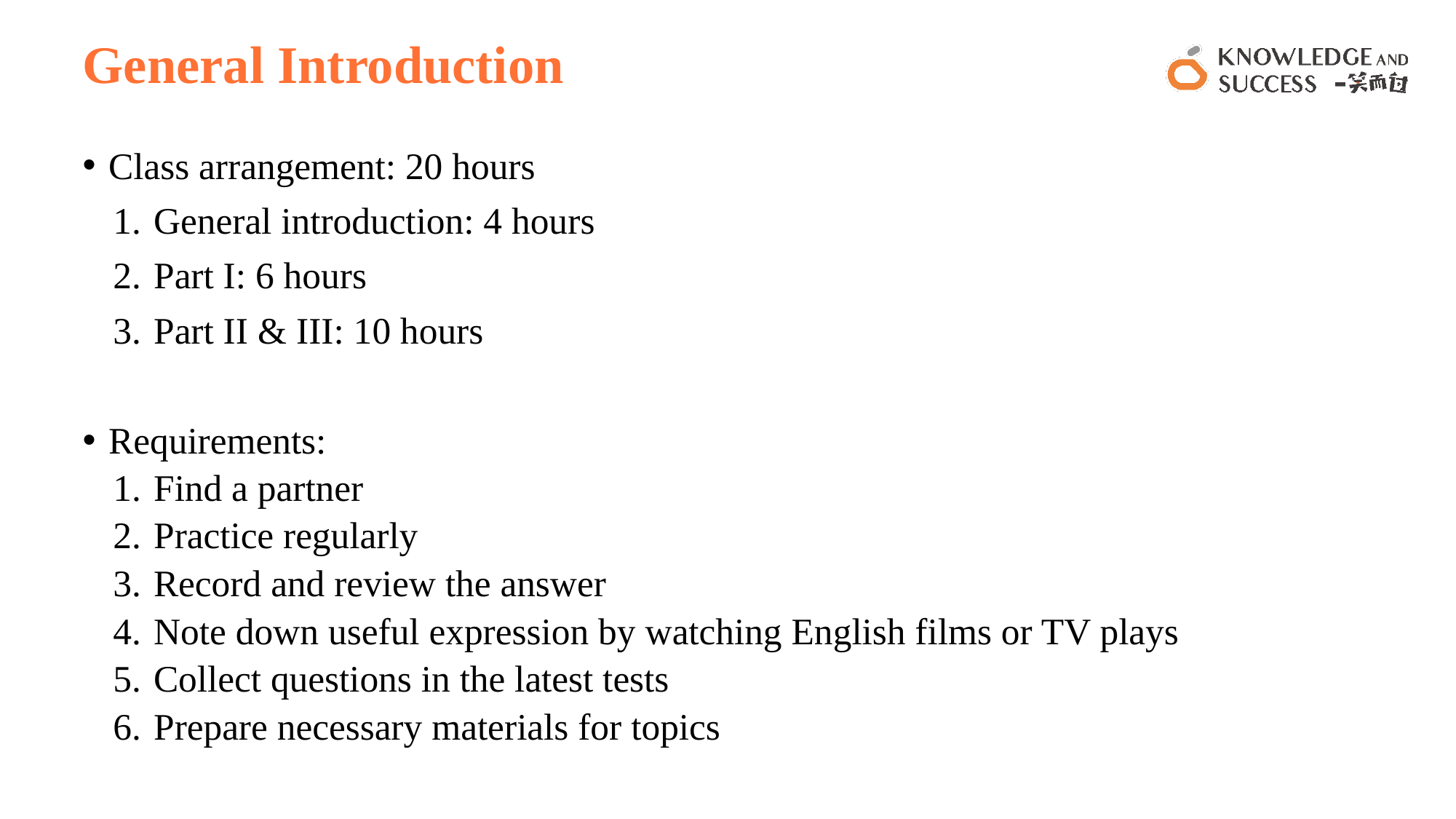

# General Introduction
Class arrangement: 20 hours
General introduction: 4 hours
Part I: 6 hours
Part II & III: 10 hours

Requirements:
Find a partner
Practice regularly
Record and review the answer
Note down useful expression by watching English films or TV plays
Collect questions in the latest tests
Prepare necessary materials for topics